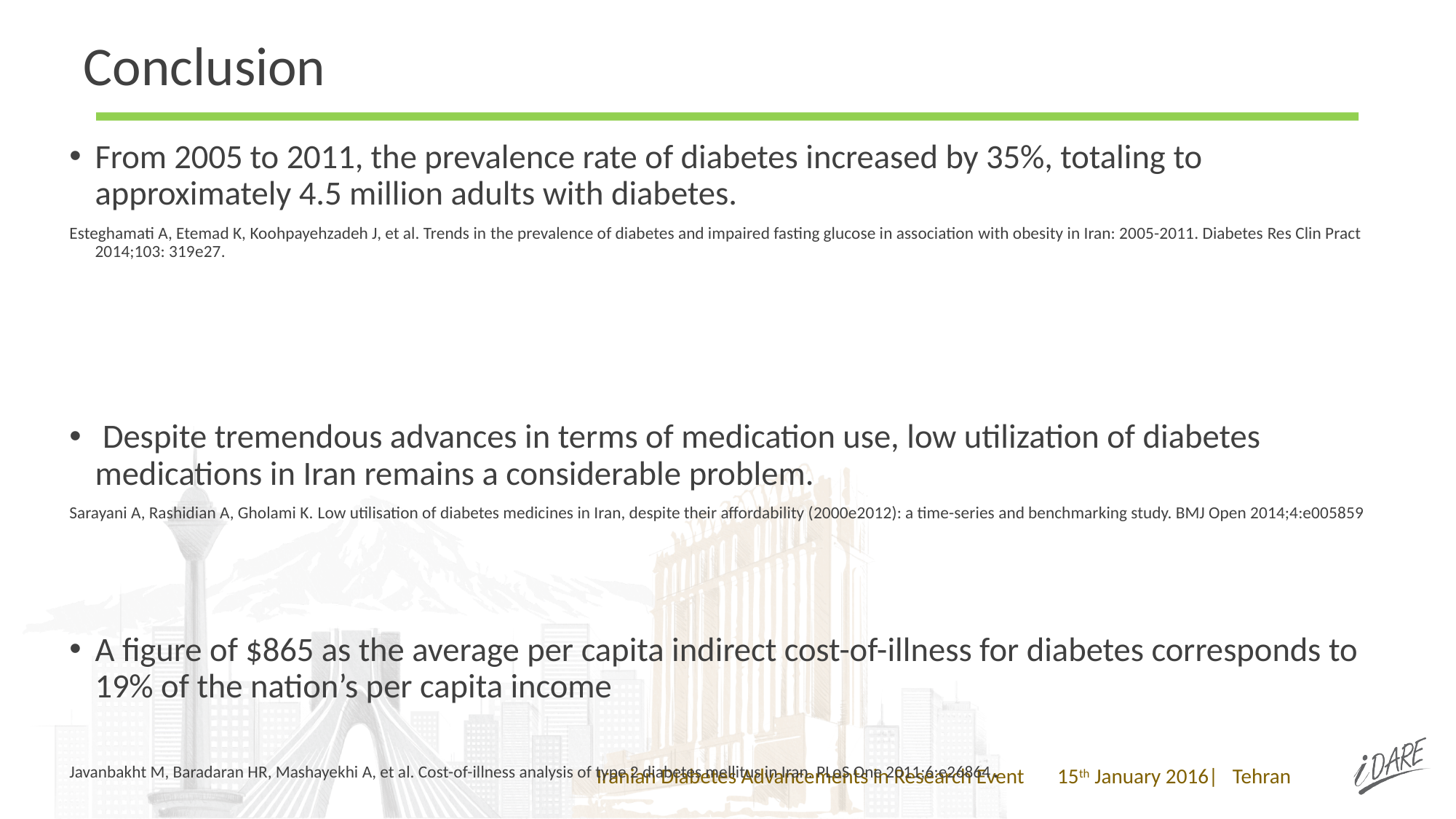

# Conclusion
From 2005 to 2011, the prevalence rate of diabetes increased by 35%, totaling to approximately 4.5 million adults with diabetes.
Esteghamati A, Etemad K, Koohpayehzadeh J, et al. Trends in the prevalence of diabetes and impaired fasting glucose in association with obesity in Iran: 2005-2011. Diabetes Res Clin Pract 2014;103: 319e27.

 Despite tremendous advances in terms of medication use, low utilization of diabetes medications in Iran remains a considerable problem.
Sarayani A, Rashidian A, Gholami K. Low utilisation of diabetes medicines in Iran, despite their affordability (2000e2012): a time-series and benchmarking study. BMJ Open 2014;4:e005859

A figure of $865 as the average per capita indirect cost-of-illness for diabetes corresponds to 19% of the nation’s per capita income

Javanbakht M, Baradaran HR, Mashayekhi A, et al. Cost-of-illness analysis of type 2 diabetes mellitus in Iran. PLoS One 2011;6:e26864.